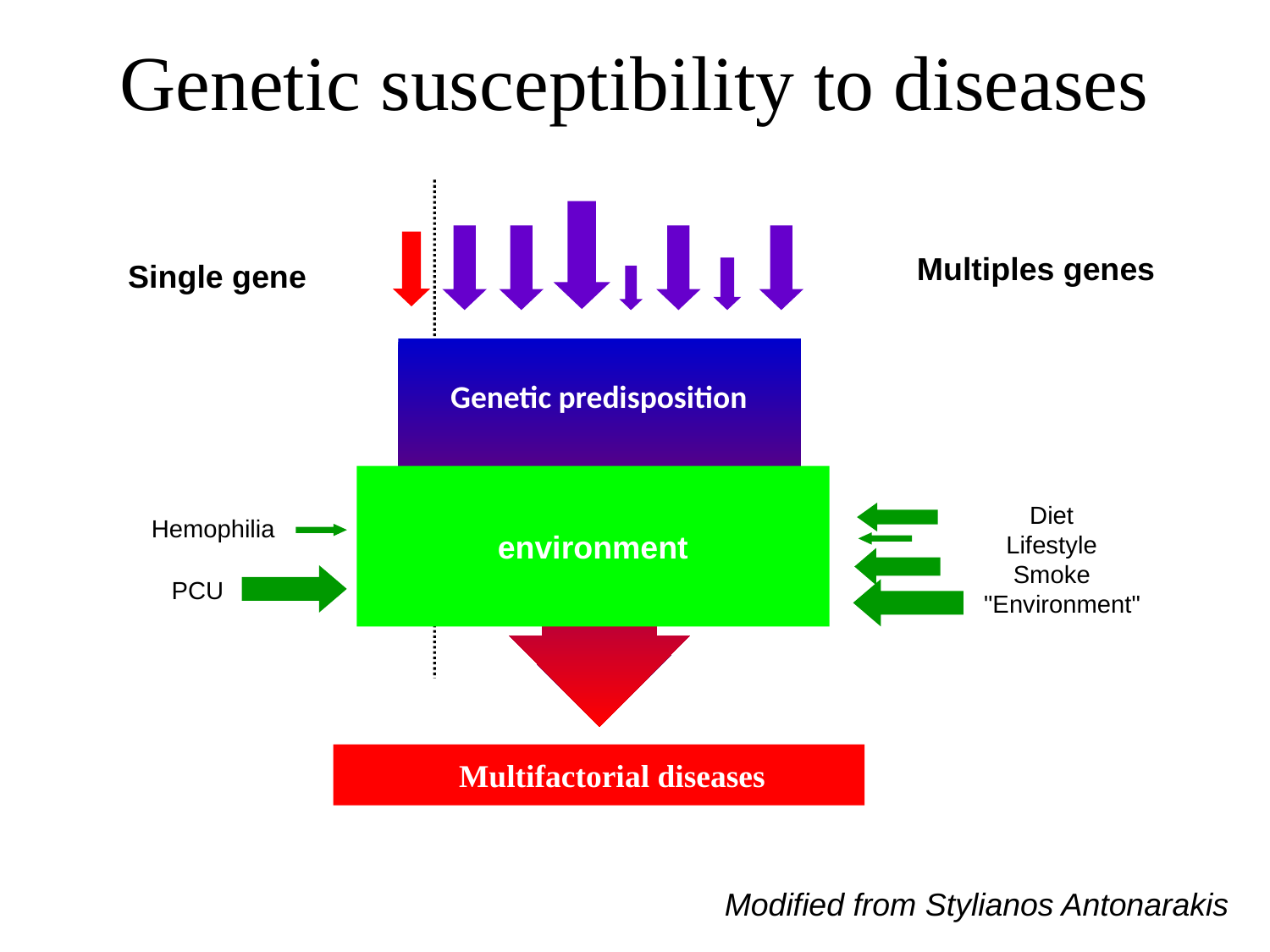

# Genetic susceptibility to diseases

Single gene

Hemophilia

PCU

Multiples genes

Genetic predisposition

environment

Diet
Lifestyle
Smoke
   "Environment"

Multifactorial diseases
Modified from Stylianos Antonarakis